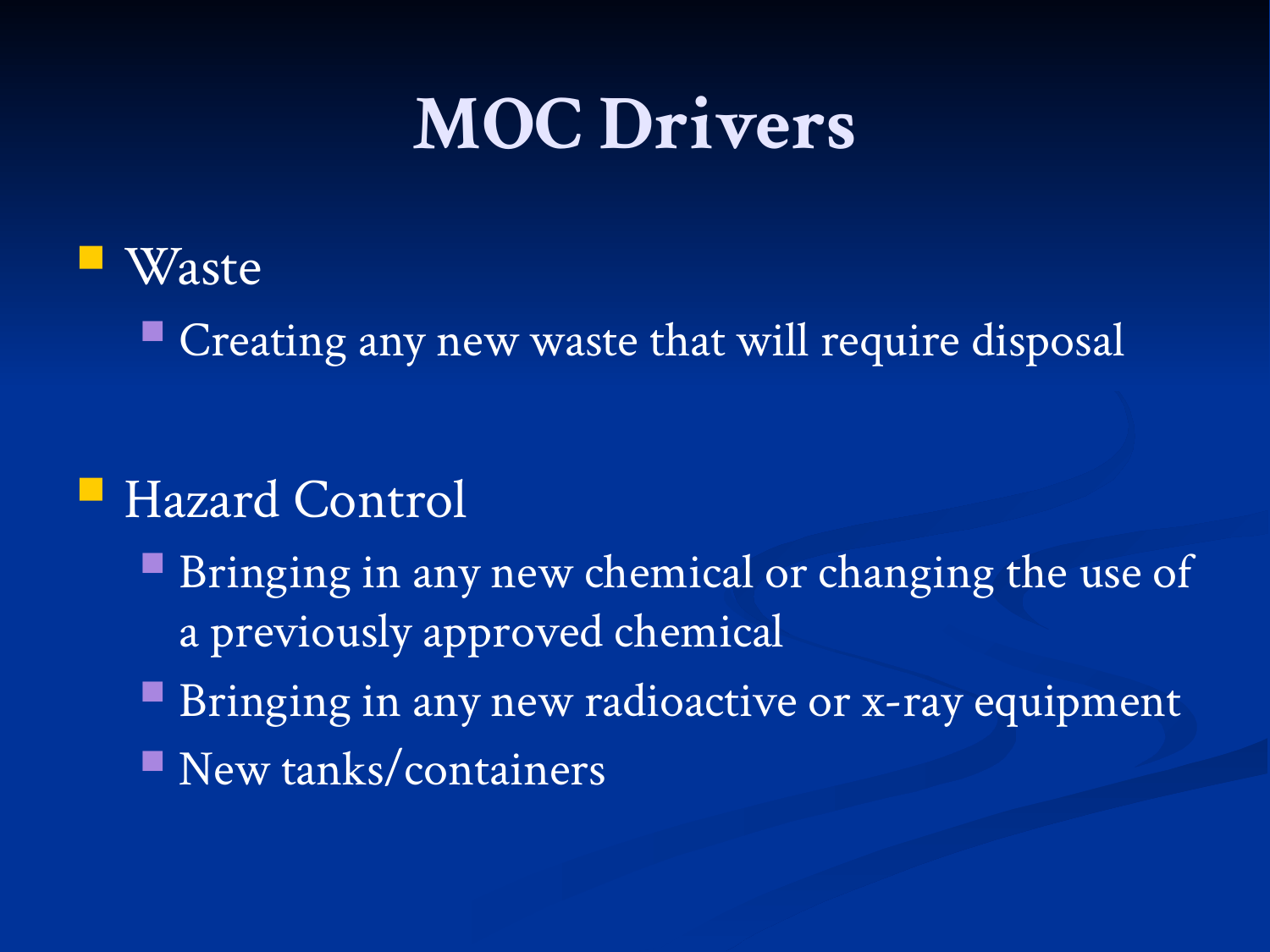

# MOC Drivers
Waste
Creating any new waste that will require disposal

Hazard Control
Bringing in any new chemical or changing the use of a previously approved chemical
Bringing in any new radioactive or x-ray equipment
New tanks/containers